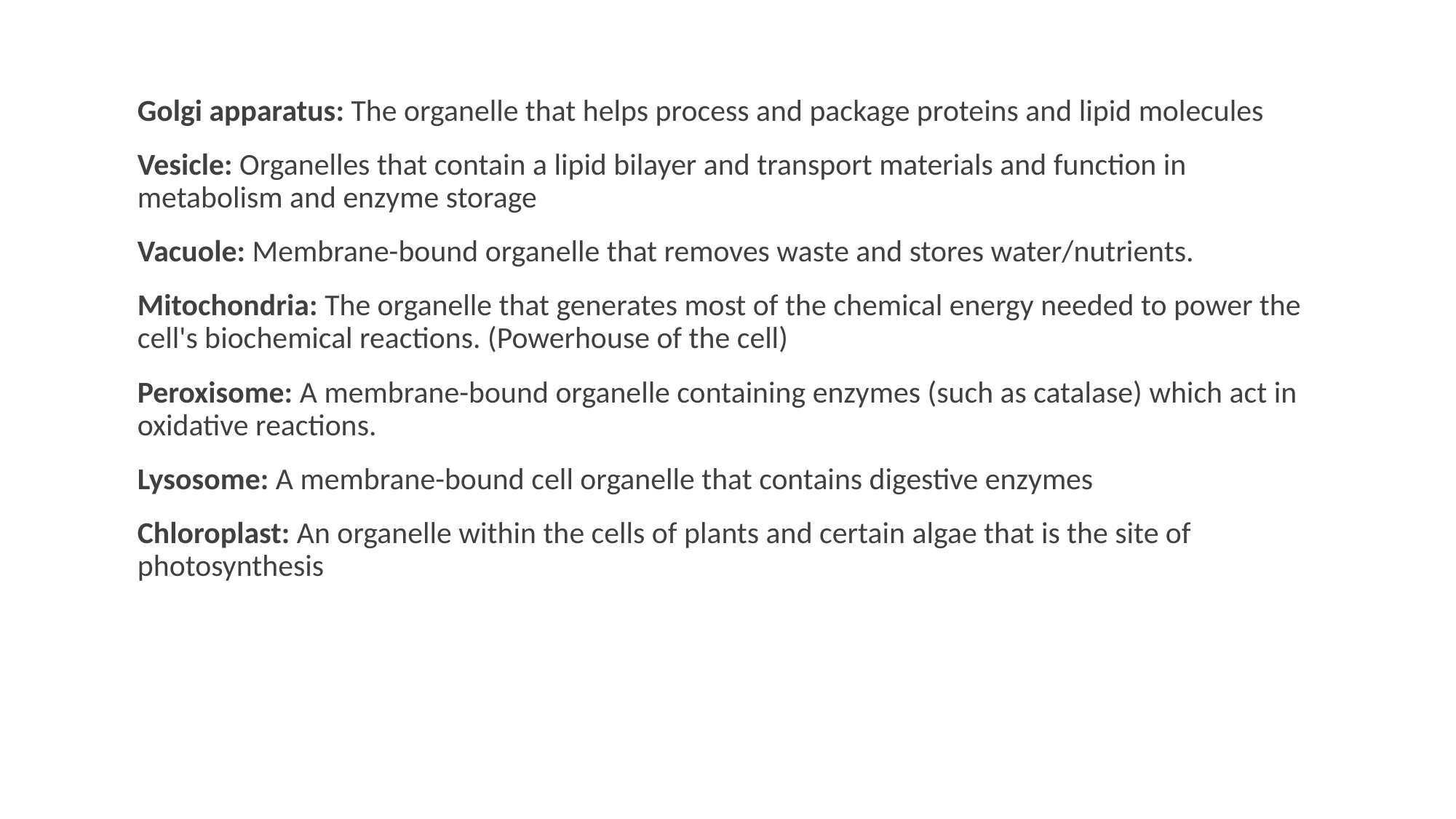

Golgi apparatus: The organelle that helps process and package proteins and lipid molecules
Vesicle: Organelles that contain a lipid bilayer and transport materials and function in metabolism and enzyme storage
Vacuole: Membrane-bound organelle that removes waste and stores water/nutrients.
Mitochondria: The organelle that generates most of the chemical energy needed to power the cell's biochemical reactions. (Powerhouse of the cell)
Peroxisome: A membrane-bound organelle containing enzymes (such as catalase) which act in oxidative reactions.
Lysosome: A membrane-bound cell organelle that contains digestive enzymes
Chloroplast: An organelle within the cells of plants and certain algae that is the site of photosynthesis